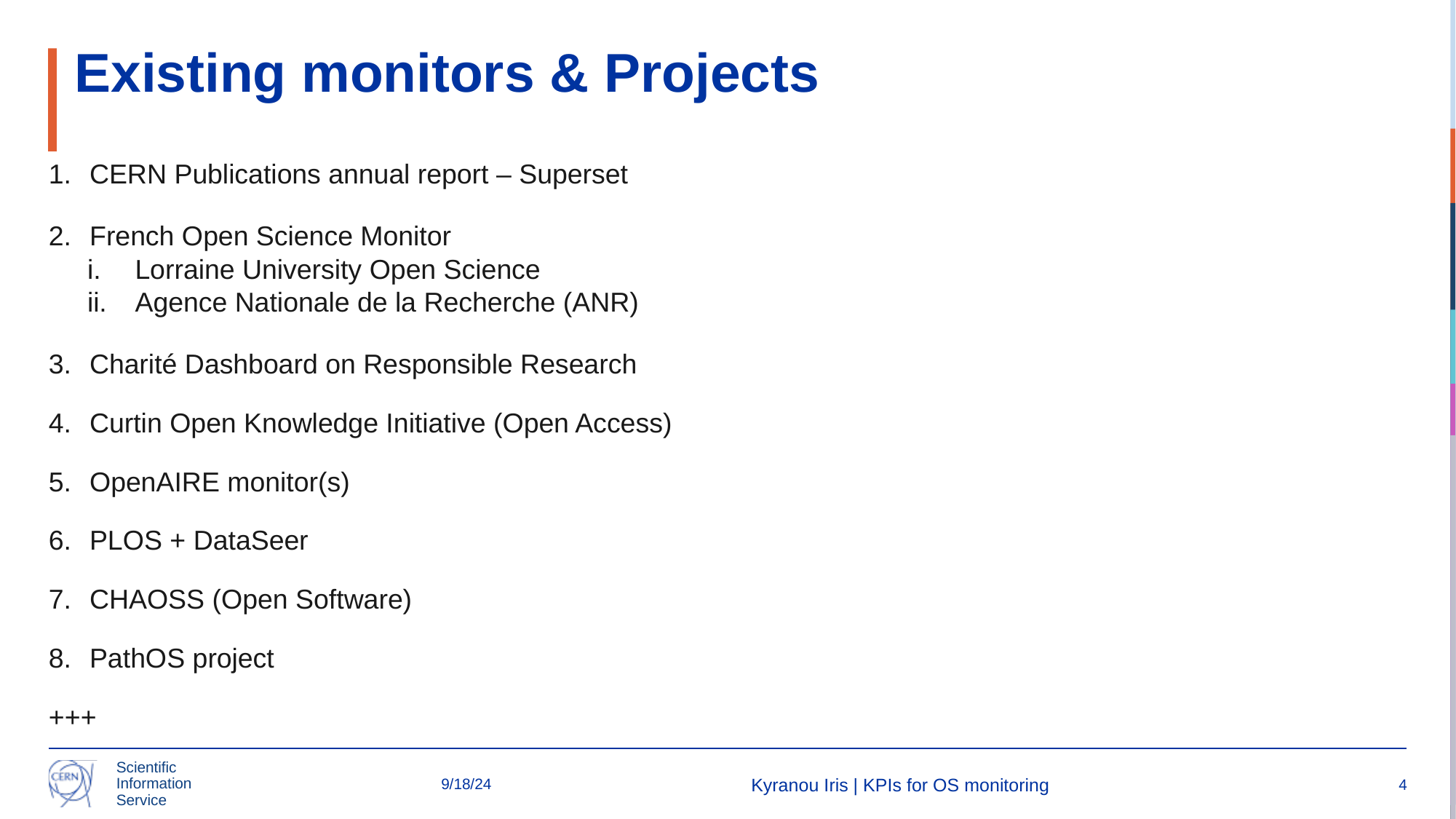

# Existing monitors & Projects

CERN Publications annual report – Superset
French Open Science Monitor
Lorraine University Open Science
Agence Nationale de la Recherche (ANR)
Charité Dashboard on Responsible Research
Curtin Open Knowledge Initiative (Open Access)
OpenAIRE monitor(s)
PLOS + DataSeer
CHAOSS (Open Software)
PathOS project
+++
9/18/24
Kyranou Iris | KPIs for OS monitoring
4